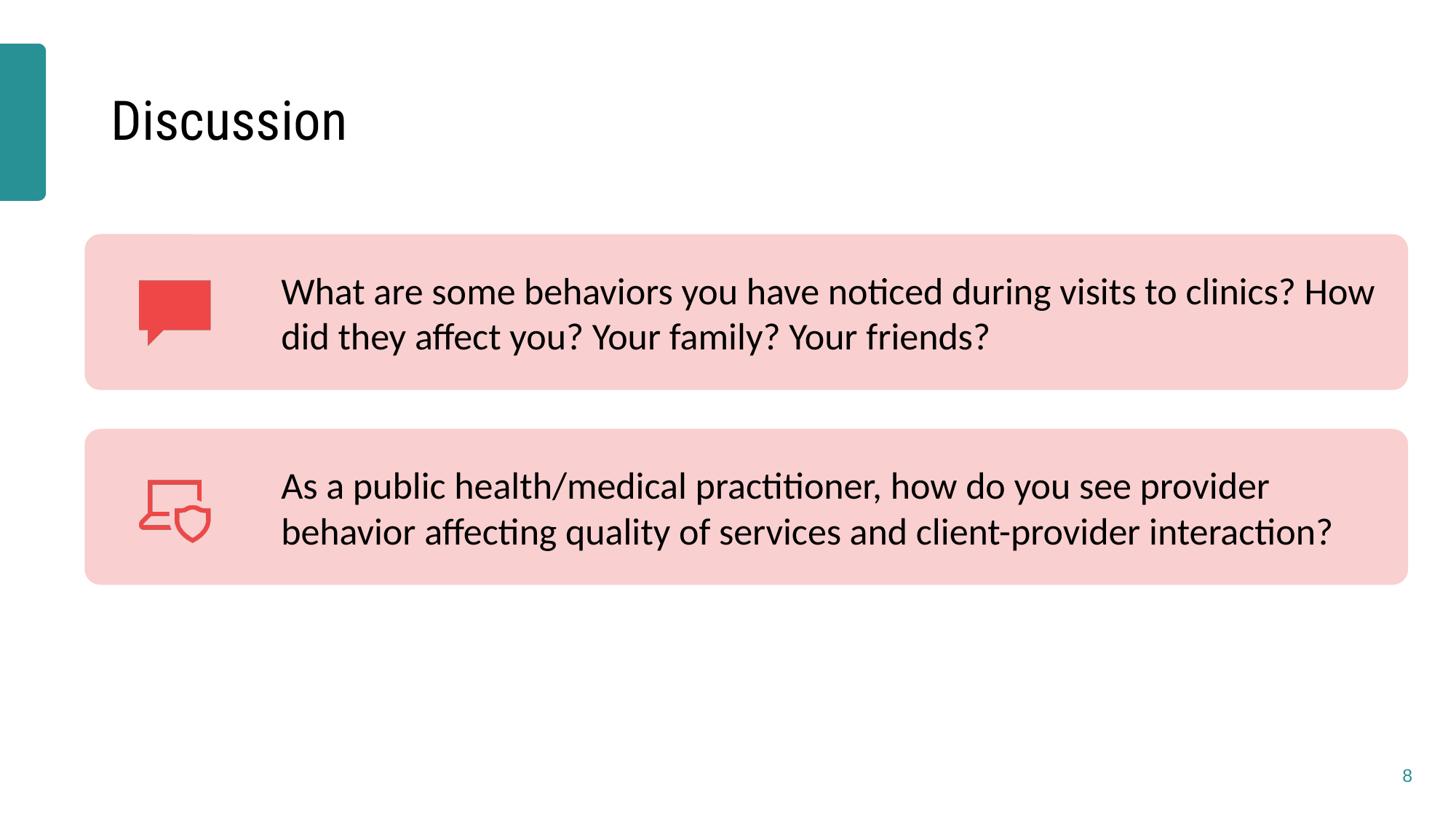

# Discussion
What are some behaviors you have noticed during visits to clinics? How did they affect you? Your family? Your friends?
As a public health/medical practitioner, how do you see provider behavior affecting quality of services and client-provider interaction?
8